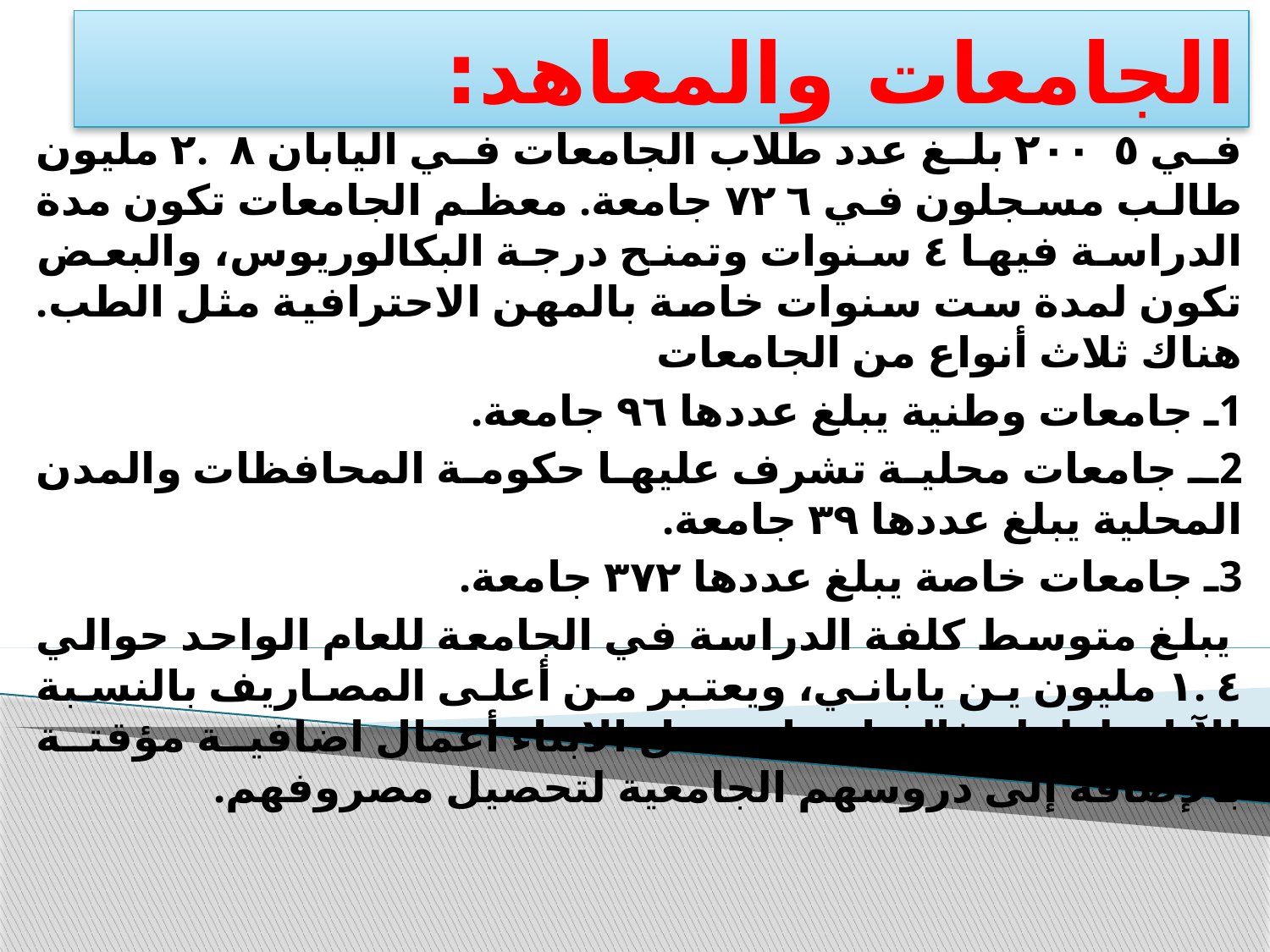

# الجامعات والمعاهد:
في ٢٠٠٥ بلغ عدد طلاب الجامعات في اليابان ۲.۸ مليون طالب مسجلون في ٧٢٦ جامعة. معظم الجامعات تكون مدة الدراسة فيها ٤ سنوات وتمنح درجة البكالوريوس، والبعض تكون لمدة ست سنوات خاصة بالمهن الاحترافية مثل الطب. هناك ثلاث أنواع من الجامعات
1ـ جامعات وطنية يبلغ عددها ٩٦ جامعة.
2ـ جامعات محلية تشرف عليها حكومة المحافظات والمدن المحلية يبلغ عددها ٣٩ جامعة.
3ـ جامعات خاصة يبلغ عددها ۳۷۲ جامعة.
 يبلغ متوسط كلفة الدراسة في الجامعة للعام الواحد حوالي ١.٤ مليون ين ياباني، ويعتبر من أعلى المصاريف بالنسبة للآباء، لذلك غالبا ما يعمل الابناء أعمال اضافية مؤقتة بالإضافة إلى دروسهم الجامعية لتحصيل مصروفهم.